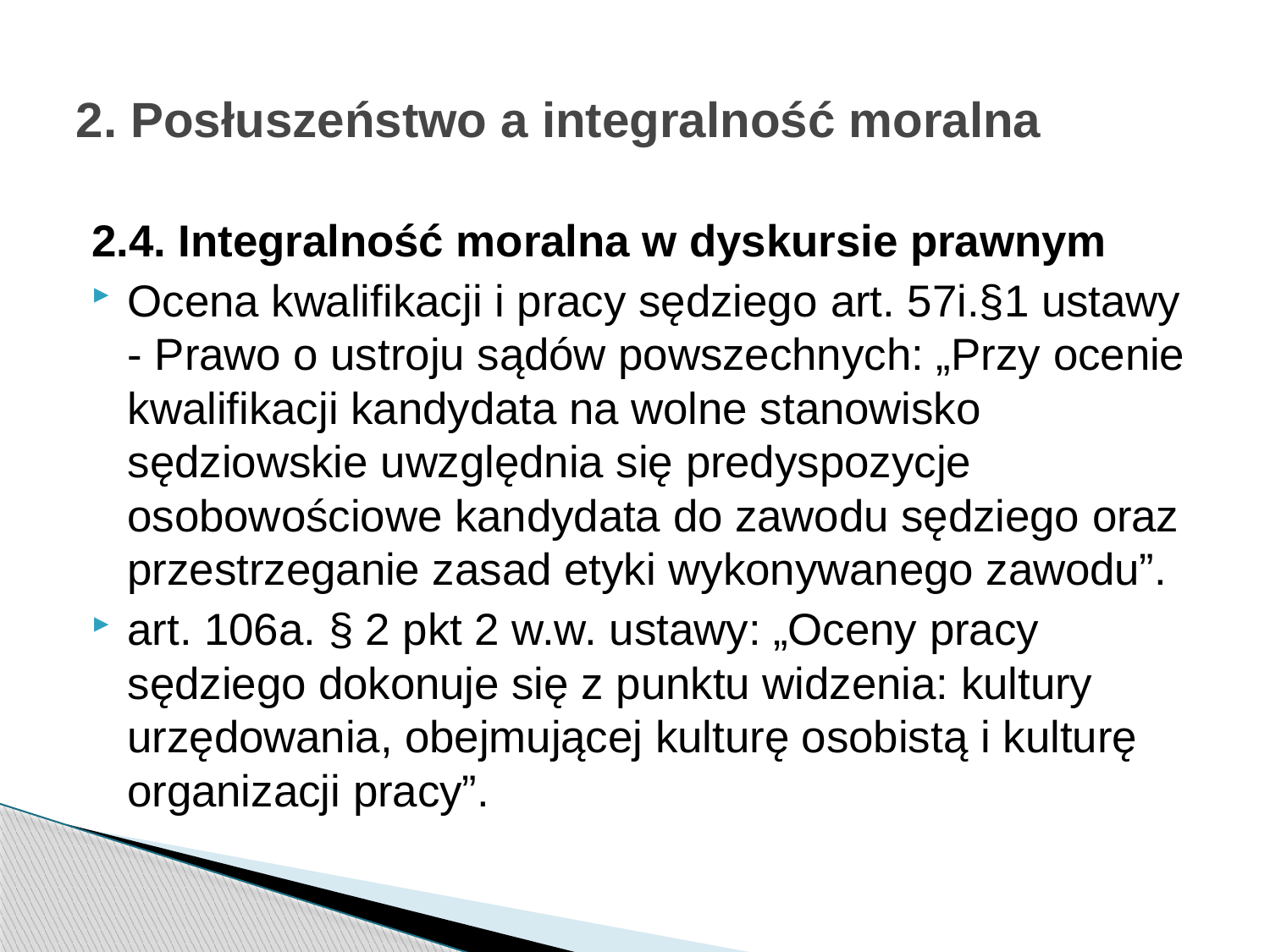

# 2. Posłuszeństwo a integralność moralna
2.4. Integralność moralna w dyskursie prawnym
Ocena kwalifikacji i pracy sędziego art. 57i.§1 ustawy - Prawo o ustroju sądów powszechnych: „Przy ocenie kwalifikacji kandydata na wolne stanowisko sędziowskie uwzględnia się predyspozycje osobowościowe kandydata do zawodu sędziego oraz przestrzeganie zasad etyki wykonywanego zawodu”.
art. 106a. § 2 pkt 2 w.w. ustawy: „Oceny pracy sędziego dokonuje się z punktu widzenia: kultury urzędowania, obejmującej kulturę osobistą i kulturę organizacji pracy”.